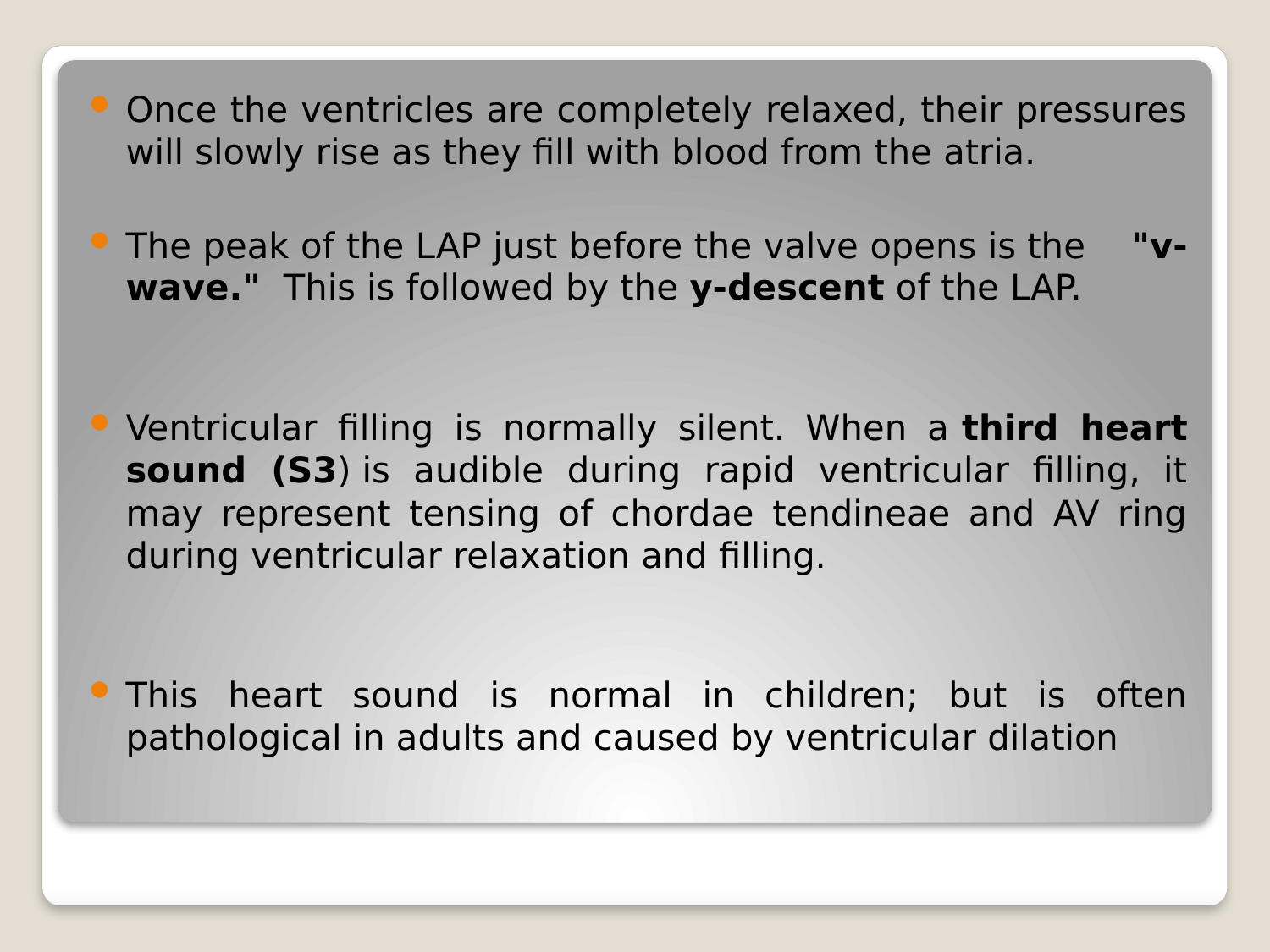

Once the ventricles are completely relaxed, their pressures will slowly rise as they fill with blood from the atria.

The peak of the LAP just before the valve opens is the    "v-wave."  This is followed by the y-descent of the LAP.

Ventricular filling is normally silent. When a third heart sound (S3) is audible during rapid ventricular filling, it may represent tensing of chordae tendineae and AV ring during ventricular relaxation and filling.

This heart sound is normal in children; but is often pathological in adults and caused by ventricular dilation